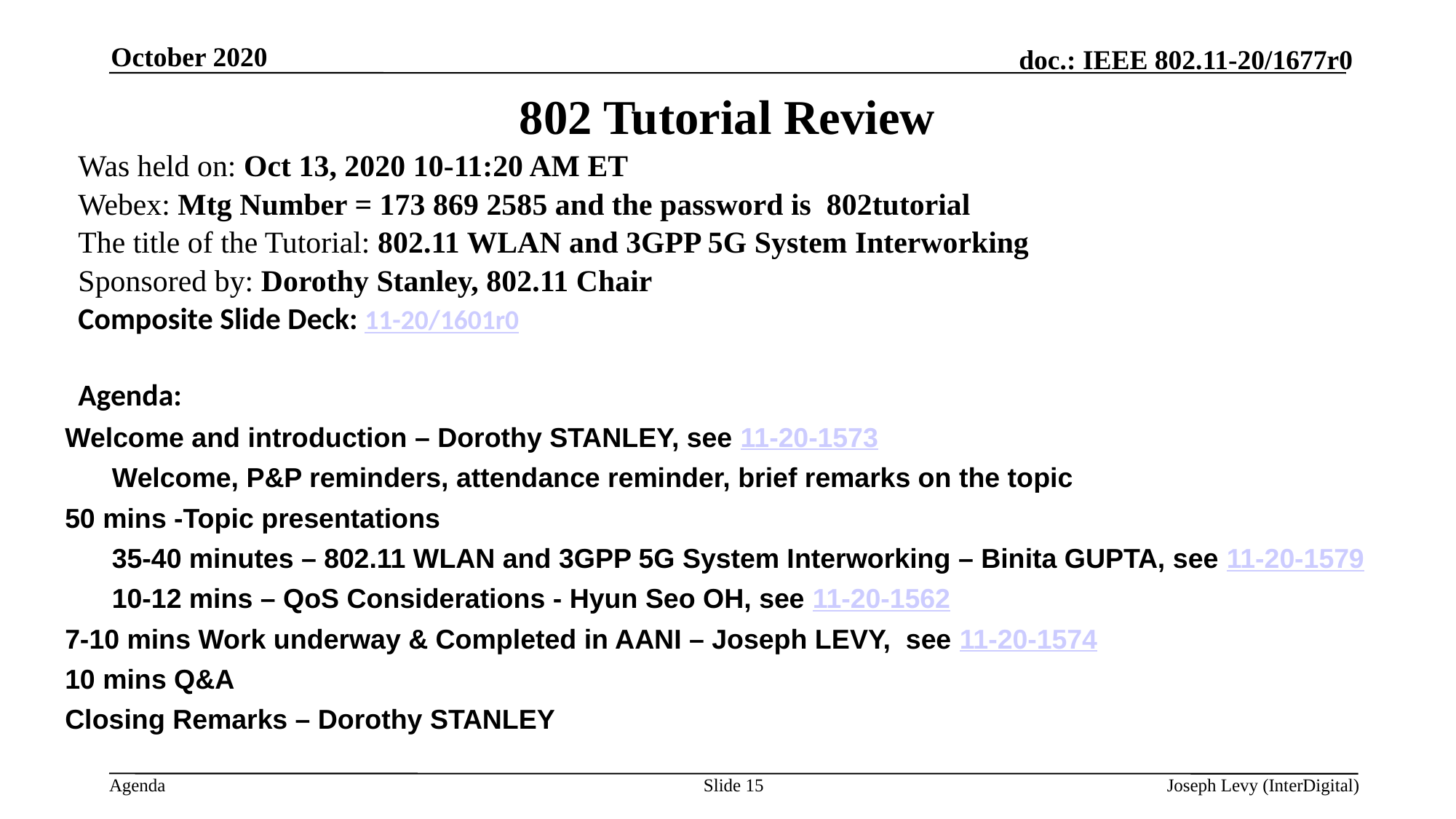

October 2020
# 802 Tutorial Review
Was held on: Oct 13, 2020 10-11:20 AM ET
Webex: Mtg Number = 173 869 2585 and the password is  802tutorial
The title of the Tutorial: 802.11 WLAN and 3GPP 5G System Interworking
Sponsored by: Dorothy Stanley, 802.11 Chair
Composite Slide Deck: 11-20/1601r0

Agenda:
Welcome and introduction – Dorothy STANLEY, see 11-20-1573
Welcome, P&P reminders, attendance reminder, brief remarks on the topic
50 mins -Topic presentations
35-40 minutes – 802.11 WLAN and 3GPP 5G System Interworking – Binita GUPTA, see 11-20-1579
10-12 mins – QoS Considerations - Hyun Seo OH, see 11-20-1562
7-10 mins Work underway & Completed in AANI – Joseph LEVY,  see 11-20-1574
10 mins Q&A
Closing Remarks – Dorothy STANLEY

Slide 15
Joseph Levy (InterDigital)